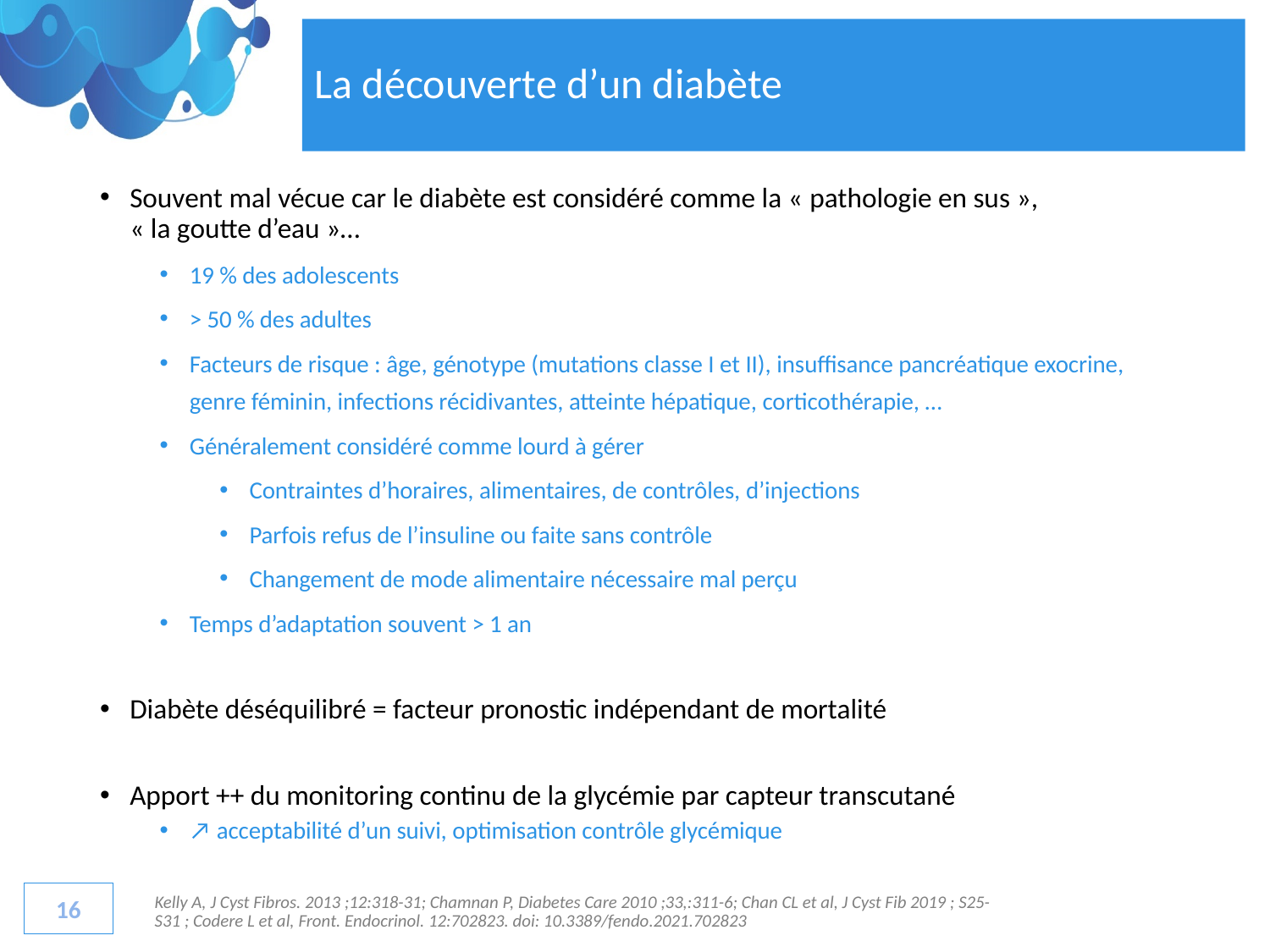

# La découverte d’un diabète
Souvent mal vécue car le diabète est considéré comme la « pathologie en sus »,
« la goutte d’eau »…
19 % des adolescents
> 50 % des adultes
Facteurs de risque : âge, génotype (mutations classe I et II), insuffisance pancréatique exocrine, genre féminin, infections récidivantes, atteinte hépatique, corticothérapie, …
Généralement considéré comme lourd à gérer
Contraintes d’horaires, alimentaires, de contrôles, d’injections
Parfois refus de l’insuline ou faite sans contrôle
Changement de mode alimentaire nécessaire mal perçu
Temps d’adaptation souvent > 1 an

Diabète déséquilibré = facteur pronostic indépendant de mortalité

Apport ++ du monitoring continu de la glycémie par capteur transcutané
↗ acceptabilité d’un suivi, optimisation contrôle glycémique
16
Kelly A, J Cyst Fibros. 2013 ;12:318-31; Chamnan P, Diabetes Care 2010 ;33,:311-6; Chan CL et al, J Cyst Fib 2019 ; S25-S31 ; Codere L et al, Front. Endocrinol. 12:702823. doi: 10.3389/fendo.2021.702823